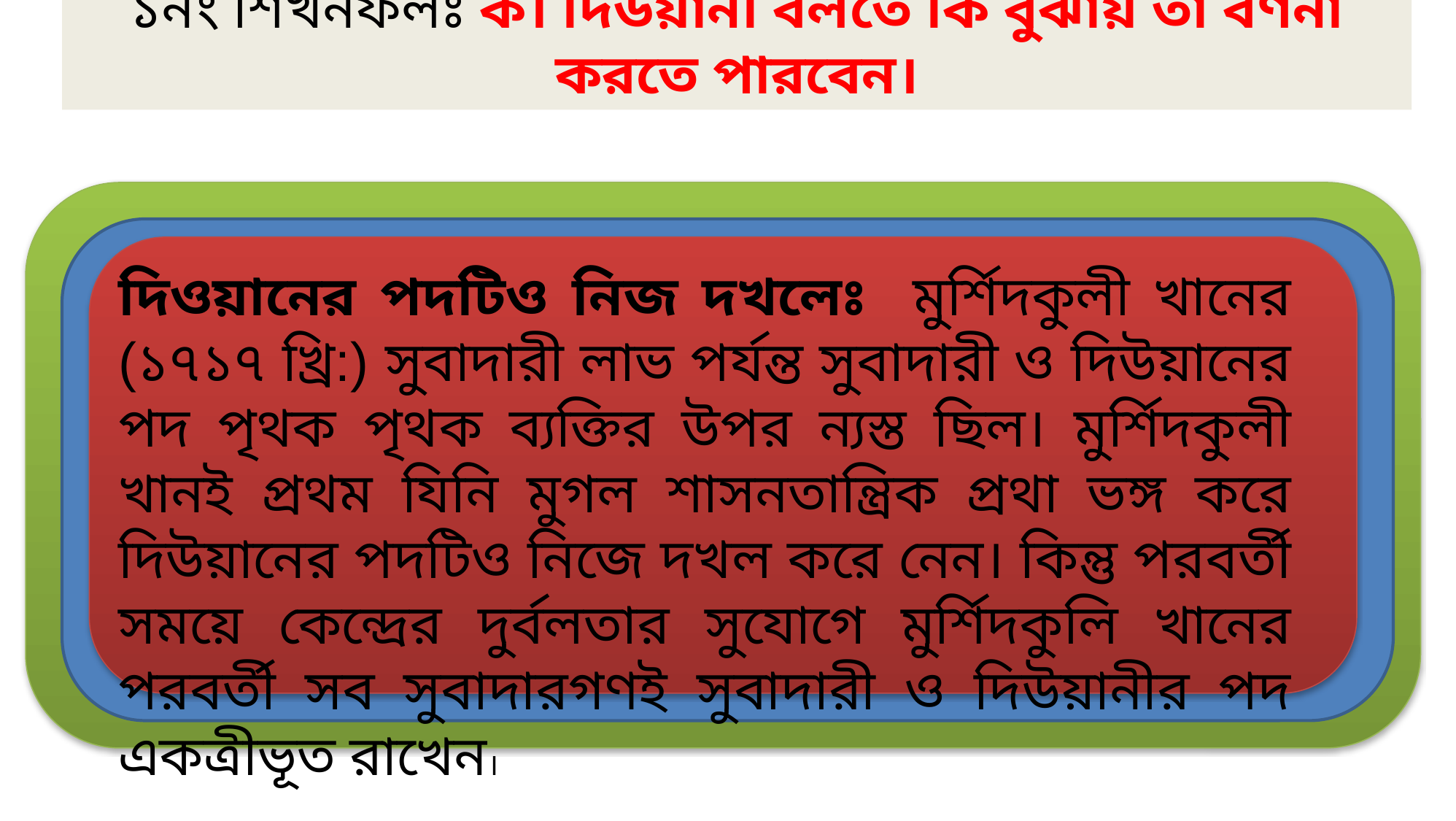

১নং শিখনফলঃ ক। দিউয়ানী বলতে কি বুঝায় তা বর্ণনা করতে পারবেন।

দিওয়ানের পদটিও নিজ দখলেঃ  মুর্শিদকুলী খানের (১৭১৭ খ্রি:) সুবাদারী লাভ পর্যন্ত সুবাদারী ও দিউয়ানের পদ পৃথক পৃথক ব্যক্তির উপর ন্যস্ত ছিল। মুর্শিদকুলী খানই প্রথম যিনি মুগল শাসনতান্ত্রিক প্রথা ভঙ্গ করে দিউয়ানের পদটিও নিজে দখল করে নেন। কিন্তু পরবর্তী সময়ে কেন্দ্রের দুর্বলতার সুযোগে মুর্শিদকুলি খানের পরবর্তী সব সুবাদারগণই সুবাদারী ও দিউয়ানীর পদ একত্রীভূত রাখেন।